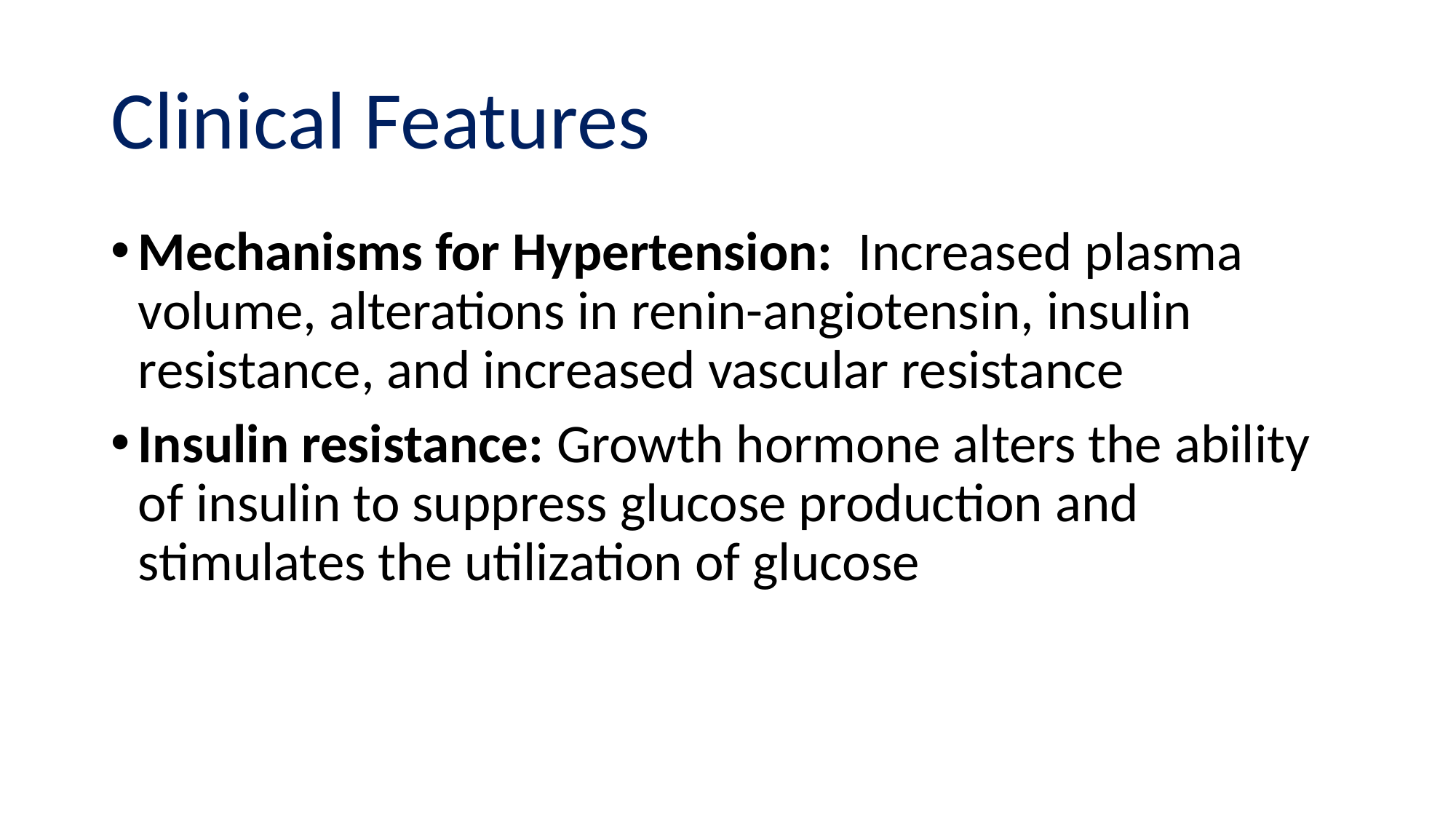

# Clinical Features
Mechanisms for Hypertension:  Increased plasma volume, alterations in renin-angiotensin, insulin resistance, and increased vascular resistance
Insulin resistance: Growth hormone alters the ability of insulin to suppress glucose production and stimulates the utilization of glucose